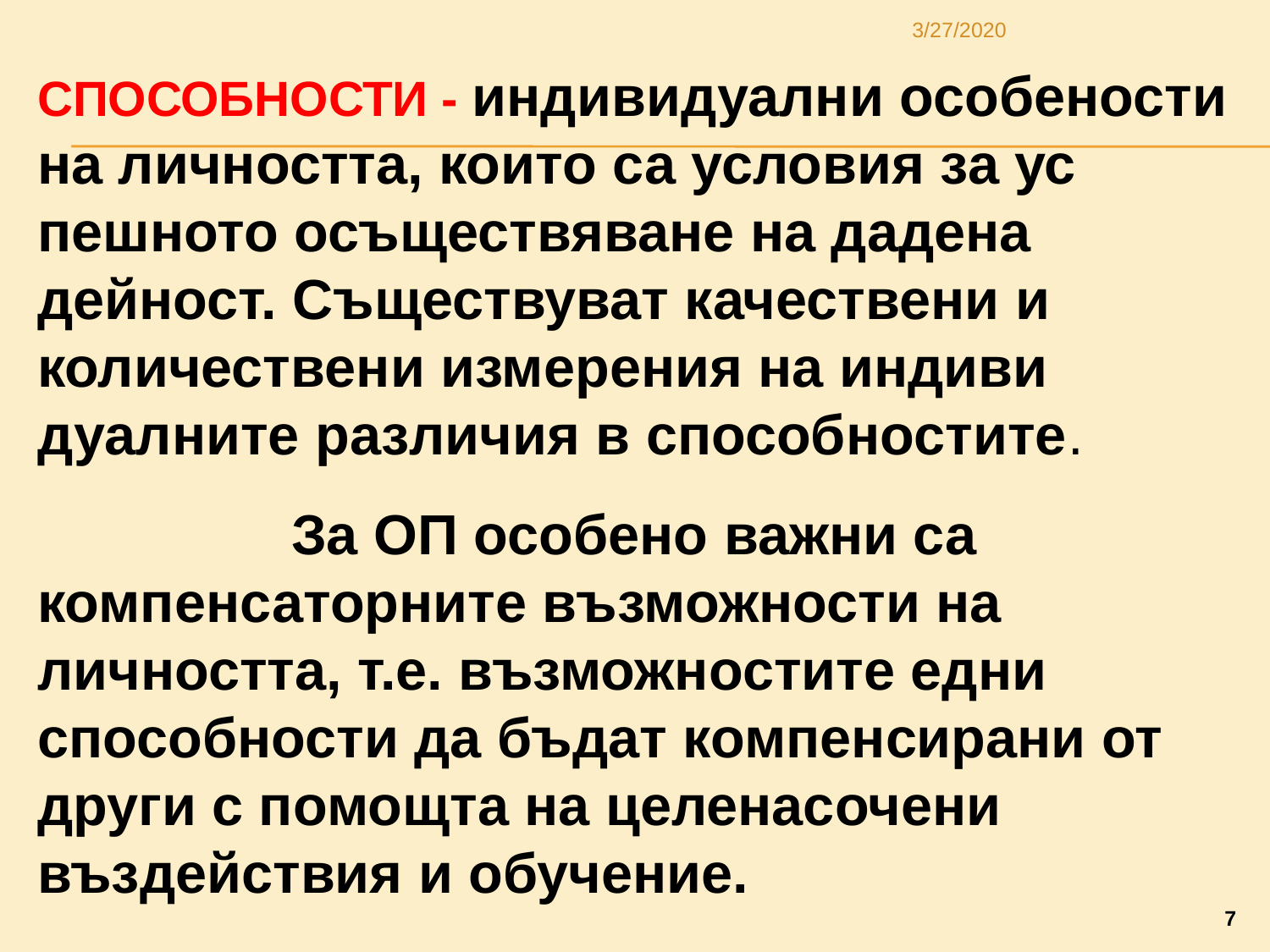

3/27/2020
СПОСОБНОСТИ - индивидуални особености на личността, които са условия за ус­пешното осъществяване на дадена дейност. Съществуват качествени и количествени измерения на индиви­дуалните различия в способностите.
		За ОП особено важни са компенсаторните възможности на личността, т.е. възможностите едни способности да бъдат компенсирани от други с помощта на целенасо­чени въздействия и обучение.
7